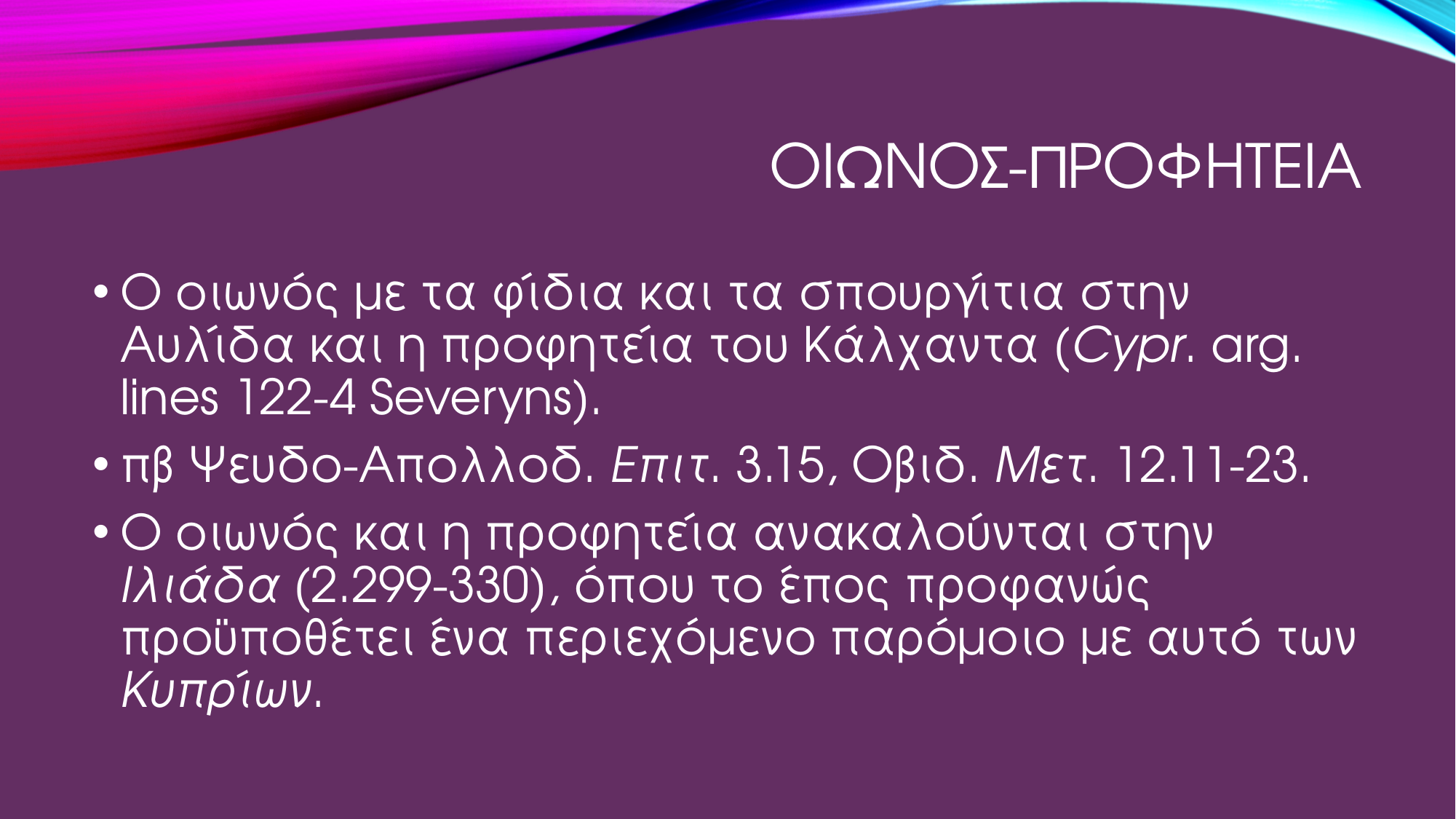

# ΟΙΩΝΟΣ-προφητεια
Ο οιωνός με τα φίδια και τα σπουργίτια στην Αυλίδα και η προφητεία του Κάλχαντα (Cypr. arg. lines 122-4 Severyns).
πβ Ψευδο-Απολλοδ. Επιτ. 3.15, Οβιδ. Μετ. 12.11-23.
Ο οιωνός και η προφητεία ανακαλούνται στην Ιλιάδα (2.299-330), όπου το έπος προφανώς προϋποθέτει ένα περιεχόμενο παρόμοιο με αυτό των Κυπρίων.